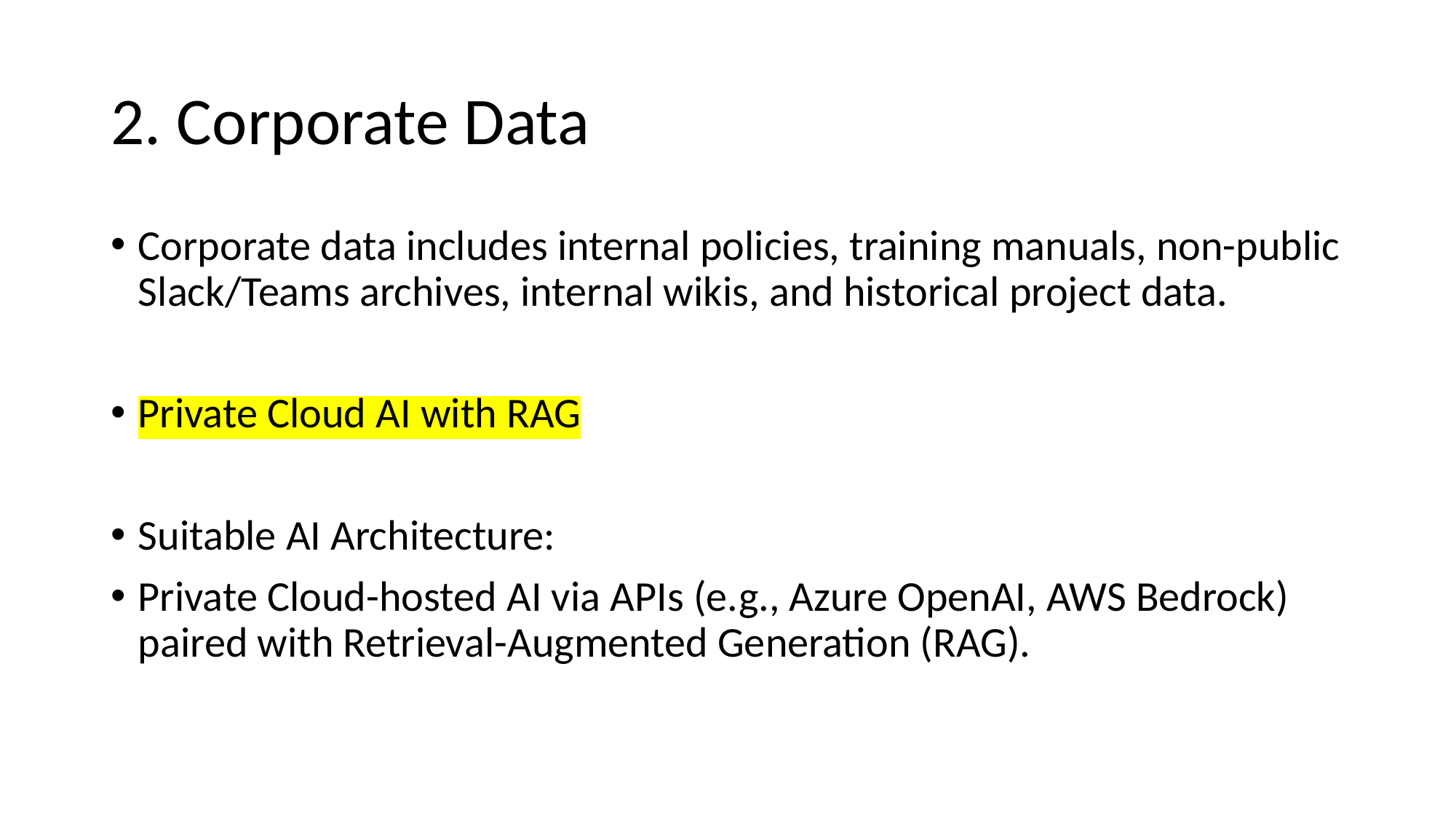

# 2. Corporate Data
Corporate data includes internal policies, training manuals, non-public Slack/Teams archives, internal wikis, and historical project data.

Private Cloud AI with RAG

Suitable AI Architecture:
Private Cloud-hosted AI via APIs (e.g., Azure OpenAI, AWS Bedrock) paired with Retrieval-Augmented Generation (RAG).